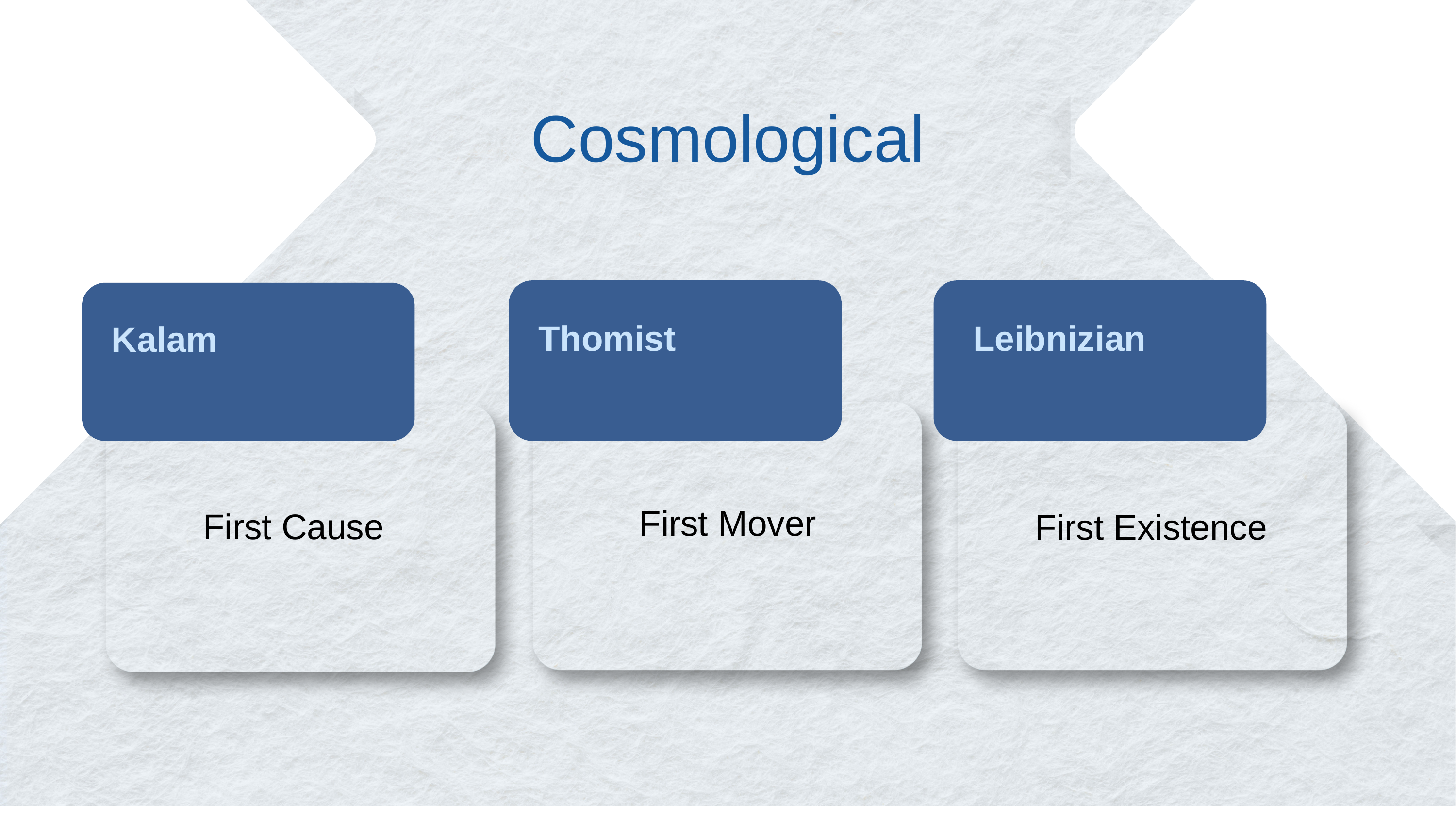

Cosmological

Thomist
Leibnizian
Kalam

First Mover
First Cause
First Existence